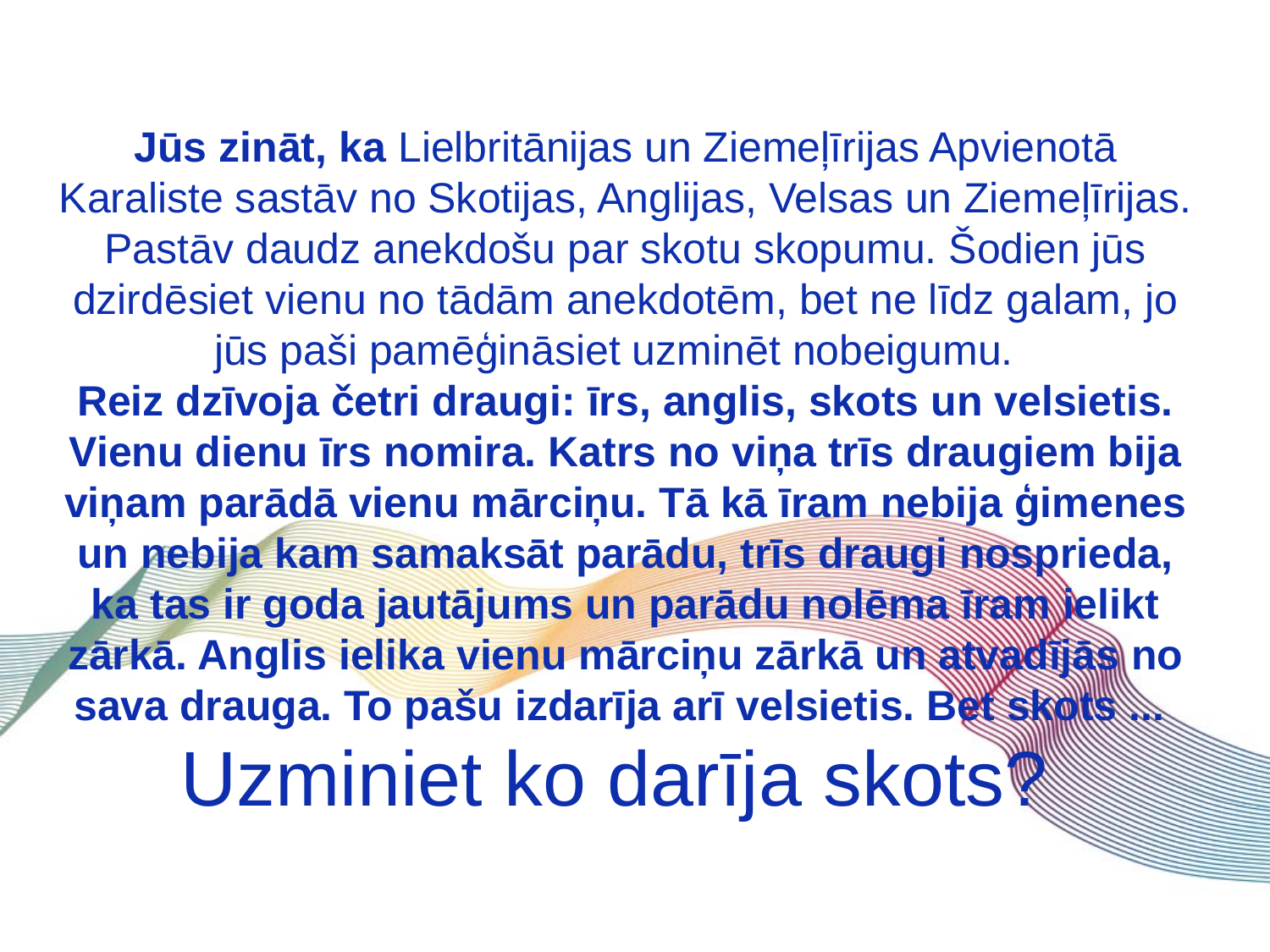

# Jūs zināt, ka Lielbritānijas un Ziemeļīrijas Apvienotā Karaliste sastāv no Skotijas, Anglijas, Velsas un Ziemeļīrijas. Pastāv daudz anekdošu par skotu skopumu. Šodien jūs dzirdēsiet vienu no tādām anekdotēm, bet ne līdz galam, jo jūs paši pamēģināsiet uzminēt nobeigumu. Reiz dzīvoja četri draugi: īrs, anglis, skots un velsietis. Vienu dienu īrs nomira. Katrs no viņa trīs draugiem bija viņam parādā vienu mārciņu. Tā kā īram nebija ģimenes un nebija kam samaksāt parādu, trīs draugi nosprieda, ka tas ir goda jautājums un parādu nolēma īram ielikt zārkā. Anglis ielika vienu mārciņu zārkā un atvadījās no sava drauga. To pašu izdarīja arī velsietis. Bet skots ... Uzminiet ko darīja skots?